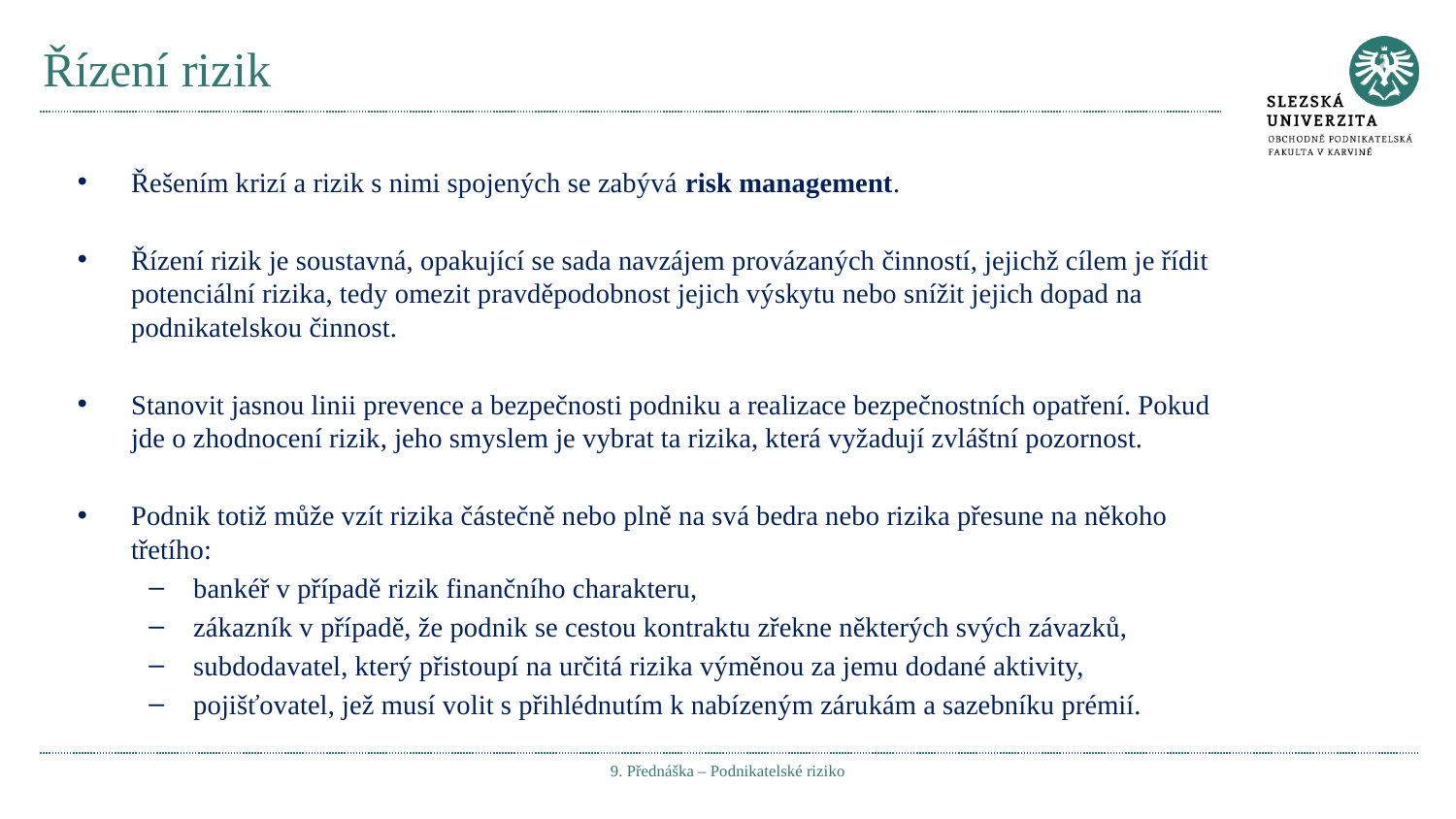

# Řízení rizik
Řešením krizí a rizik s nimi spojených se zabývá risk management.

Řízení rizik je soustavná, opakující se sada navzájem provázaných činností, jejichž cílem je řídit potenciální rizika, tedy omezit pravděpodobnost jejich výskytu nebo snížit jejich dopad na podnikatelskou činnost.

Stanovit jasnou linii prevence a bezpečnosti podniku a realizace bezpečnostních opatření. Pokud jde o zhodnocení rizik, jeho smyslem je vybrat ta rizika, která vyžadují zvláštní pozornost.

Podnik totiž může vzít rizika částečně nebo plně na svá bedra nebo rizika přesune na někoho třetího:
bankéř v případě rizik finančního charakteru,
zákazník v případě, že podnik se cestou kontraktu zřekne některých svých závazků,
subdodavatel, který přistoupí na určitá rizika výměnou za jemu dodané aktivity,
pojišťovatel, jež musí volit s přihlédnutím k nabízeným zárukám a sazebníku prémií.
9. Přednáška – Podnikatelské riziko